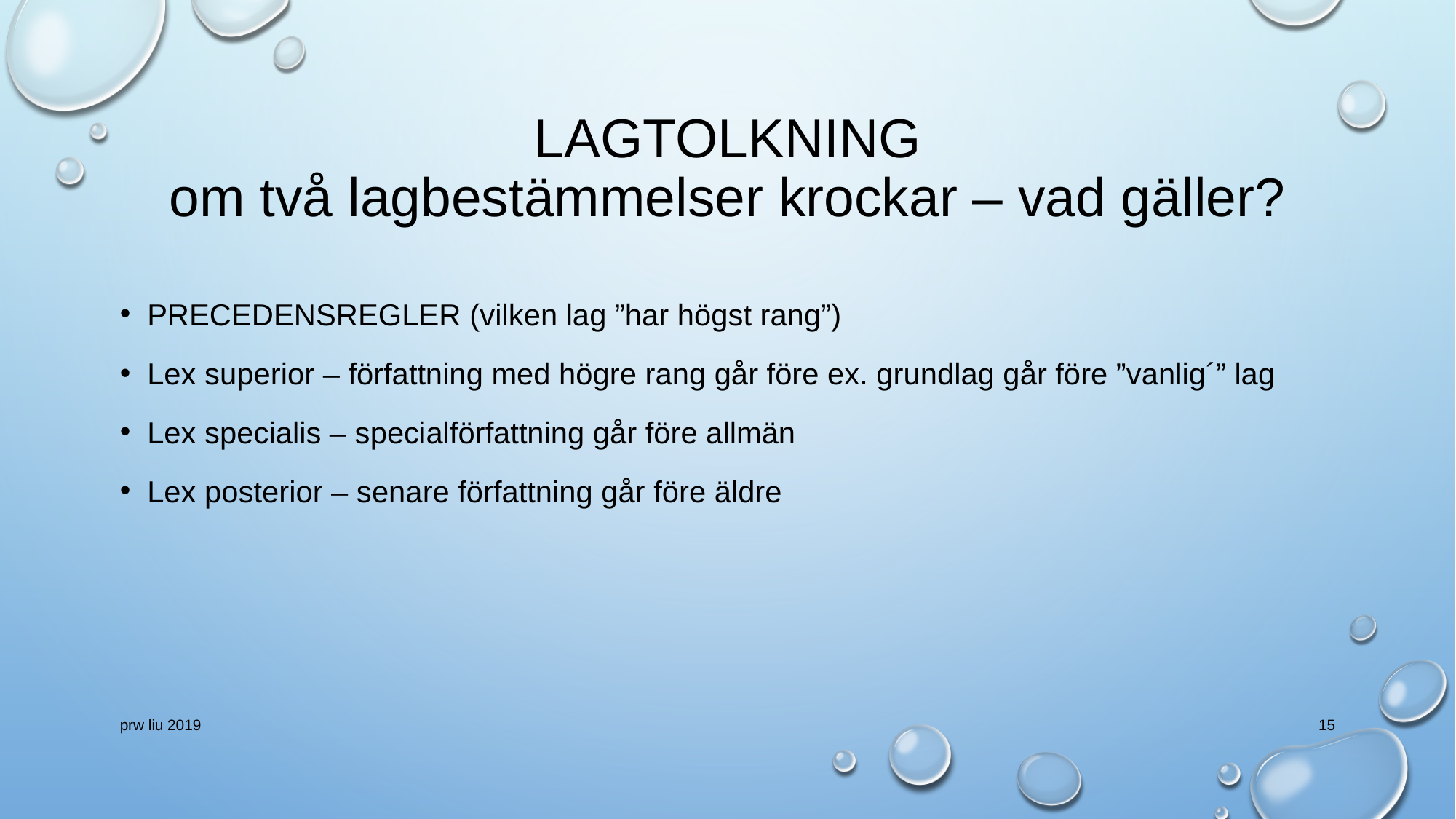

# Lagtolkning om två lagbestämmelser krockar – vad gäller?
Precedensregler (vilken lag ”har högst rang”)
Lex superior – författning med högre rang går före ex. grundlag går före ”vanlig´” lag
Lex specialis – specialförfattning går före allmän
Lex posterior – senare författning går före äldre
prw liu 2019
15